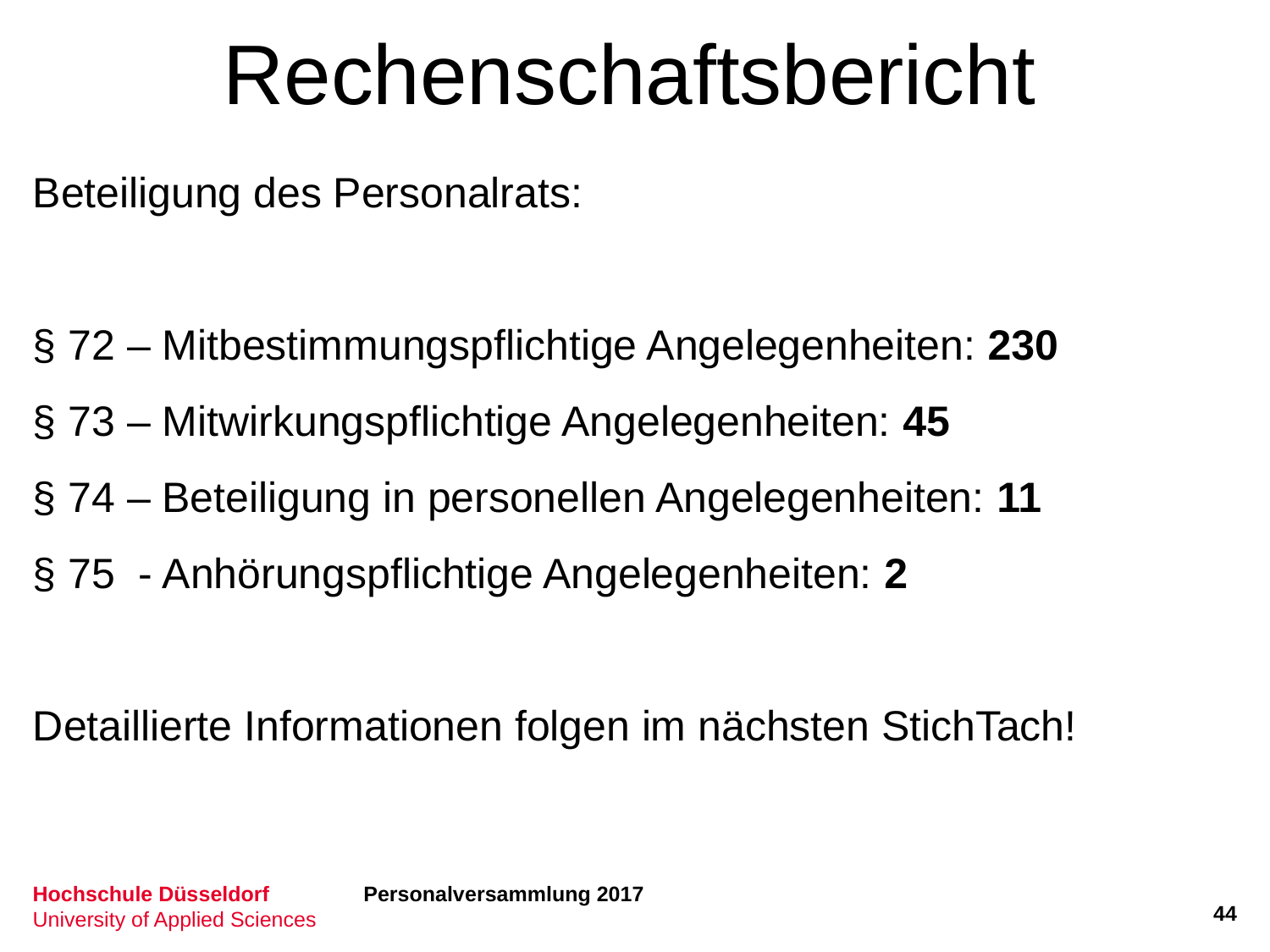

Rechenschaftsbericht
Beteiligung des Personalrats:

§ 72 – Mitbestimmungspflichtige Angelegenheiten: 230
§ 73 – Mitwirkungspflichtige Angelegenheiten: 45
§ 74 – Beteiligung in personellen Angelegenheiten: 11
§ 75  - Anhörungspflichtige Angelegenheiten: 2

Detaillierte Informationen folgen im nächsten StichTach!
Personalversammlung 2017
44